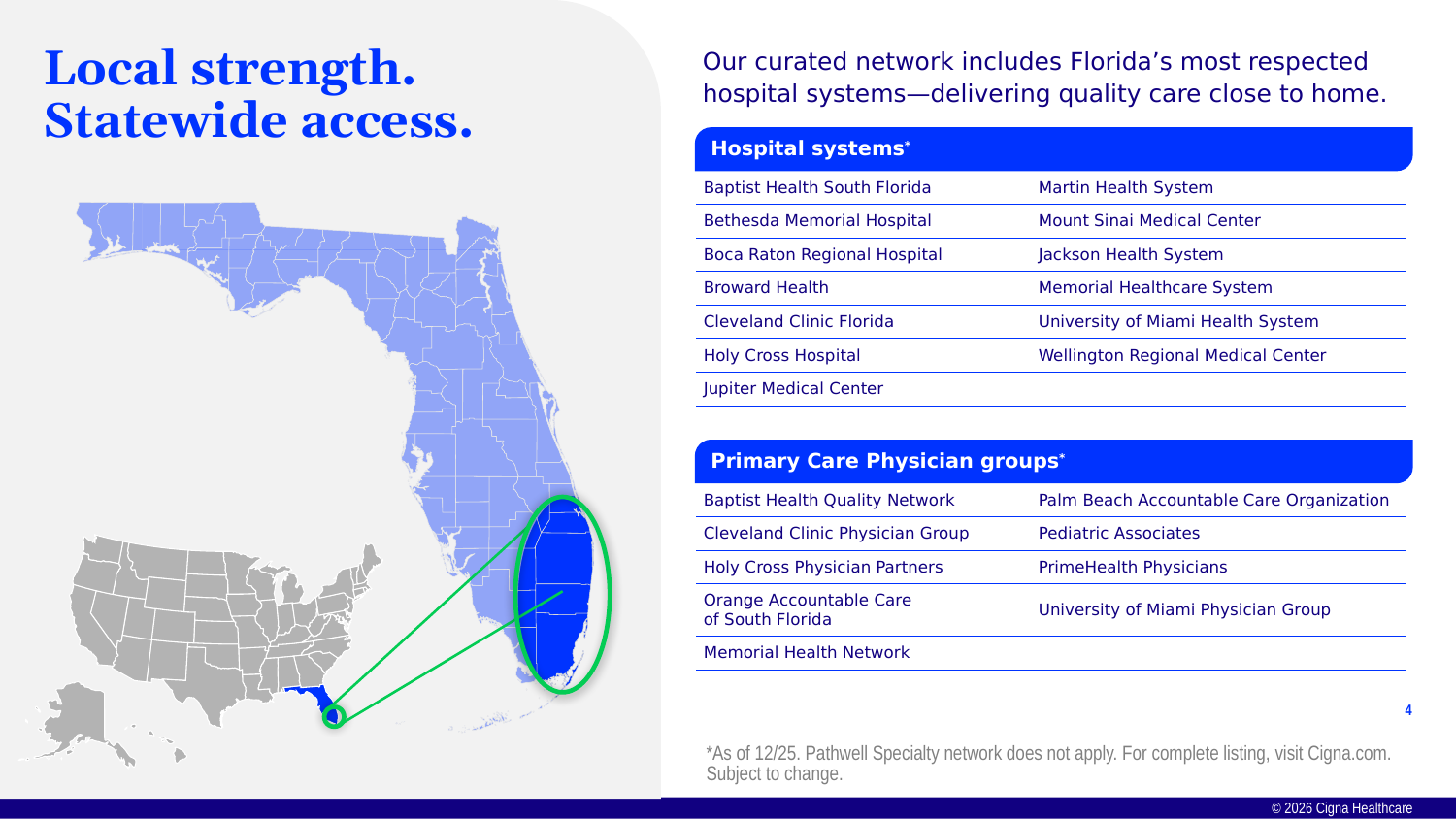

# Local strength. Statewide access.
Our curated network includes Florida’s most respected hospital systems—delivering quality care close to home.
| Hospital systems\* |  |
| --- | --- |
| Baptist Health South Florida | Martin Health System |
| Bethesda Memorial Hospital | Mount Sinai Medical Center |
| Boca Raton Regional Hospital | Jackson Health System |
| Broward Health | Memorial Healthcare System |
| Cleveland Clinic Florida | University of Miami Health System |
| Holy Cross Hospital | Wellington Regional Medical Center |
| Jupiter Medical Center |  |
|  |  |

| Primary Care Physician groups\* |  |
| --- | --- |
| Baptist Health Quality Network | Palm Beach Accountable Care Organization |
| Cleveland Clinic Physician Group | Pediatric Associates |
| Holy Cross Physician Partners | PrimeHealth Physicians |
| Orange Accountable Care of South Florida | University of Miami Physician Group |
| Memorial Health Network |  |
|  |  |

4
*As of 12/25. Pathwell Specialty network does not apply. For complete listing, visit Cigna.com. Subject to change.